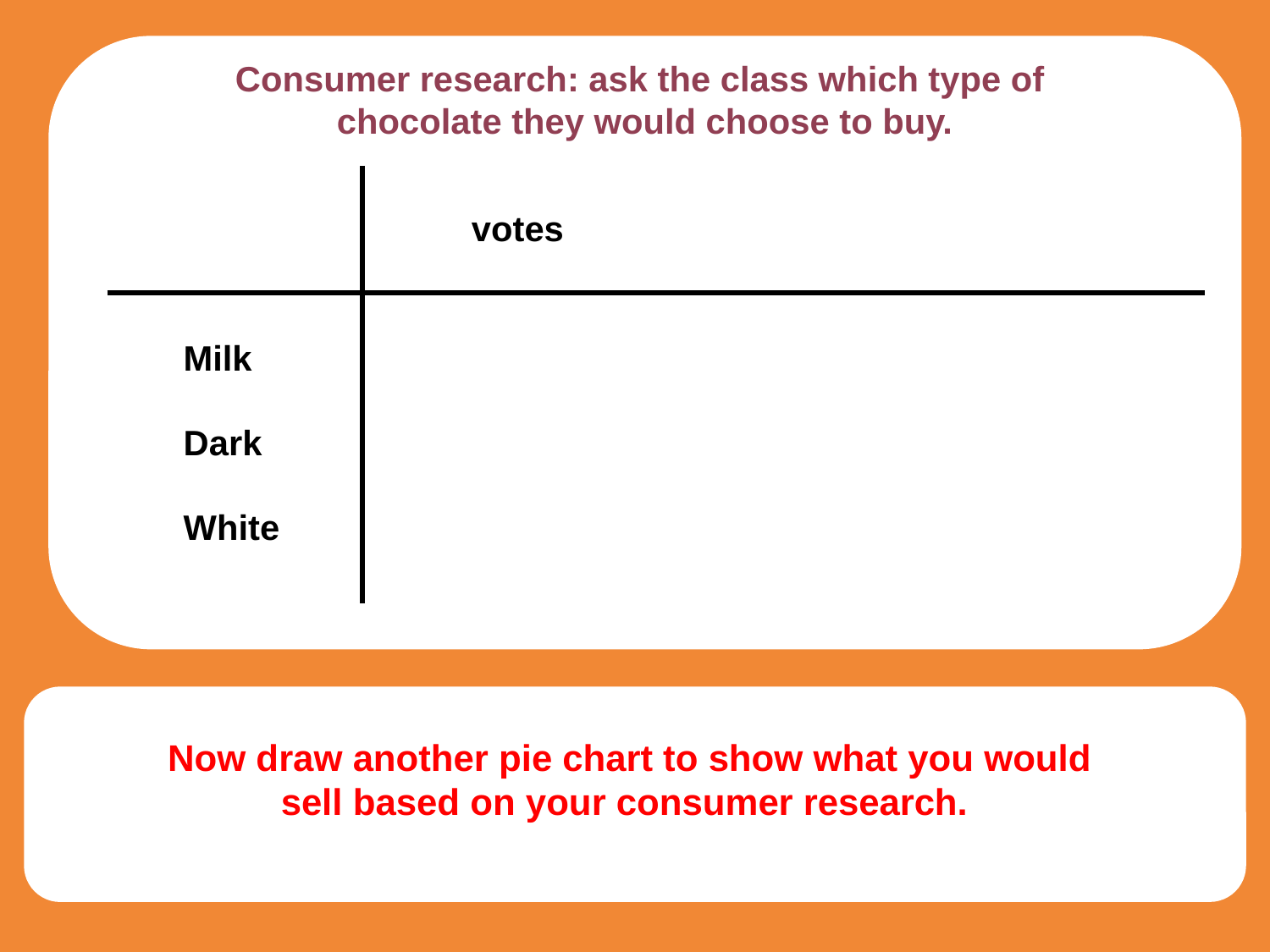

Consumer research: ask the class which type of
chocolate they would choose to buy.
votes
Milk

Dark

White

Now draw another pie chart to show what you would
sell based on your consumer research.